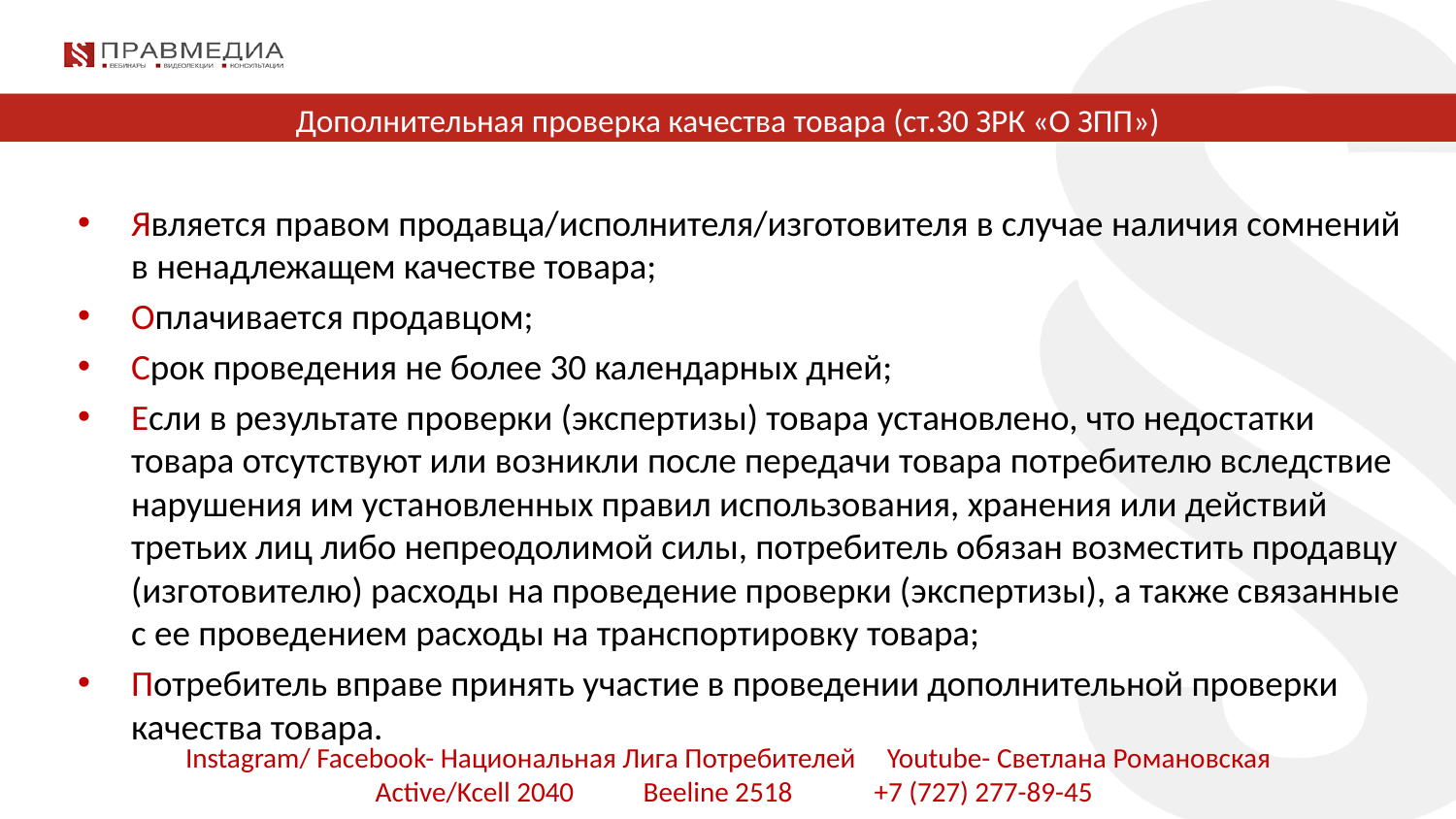

# Дополнительная проверка качества товара (ст.30 ЗРК «О ЗПП»)
Является правом продавца/исполнителя/изготовителя в случае наличия сомнений в ненадлежащем качестве товара;
Оплачивается продавцом;
Срок проведения не более 30 календарных дней;
Если в результате проверки (экспертизы) товара установлено, что недостатки товара отсутствуют или возникли после передачи товара потребителю вследствие нарушения им установленных правил использования, хранения или действий третьих лиц либо непреодолимой силы, потребитель обязан возместить продавцу (изготовителю) расходы на проведение проверки (экспертизы), а также связанные с ее проведением расходы на транспортировку товара;
Потребитель вправе принять участие в проведении дополнительной проверки качества товара.

Instagram/ Facebook- Национальная Лига Потребителей     Youtube- Светлана Романовская
  Active/Kcell 2040           Beeline 2518             +7 (727) 277-89-45